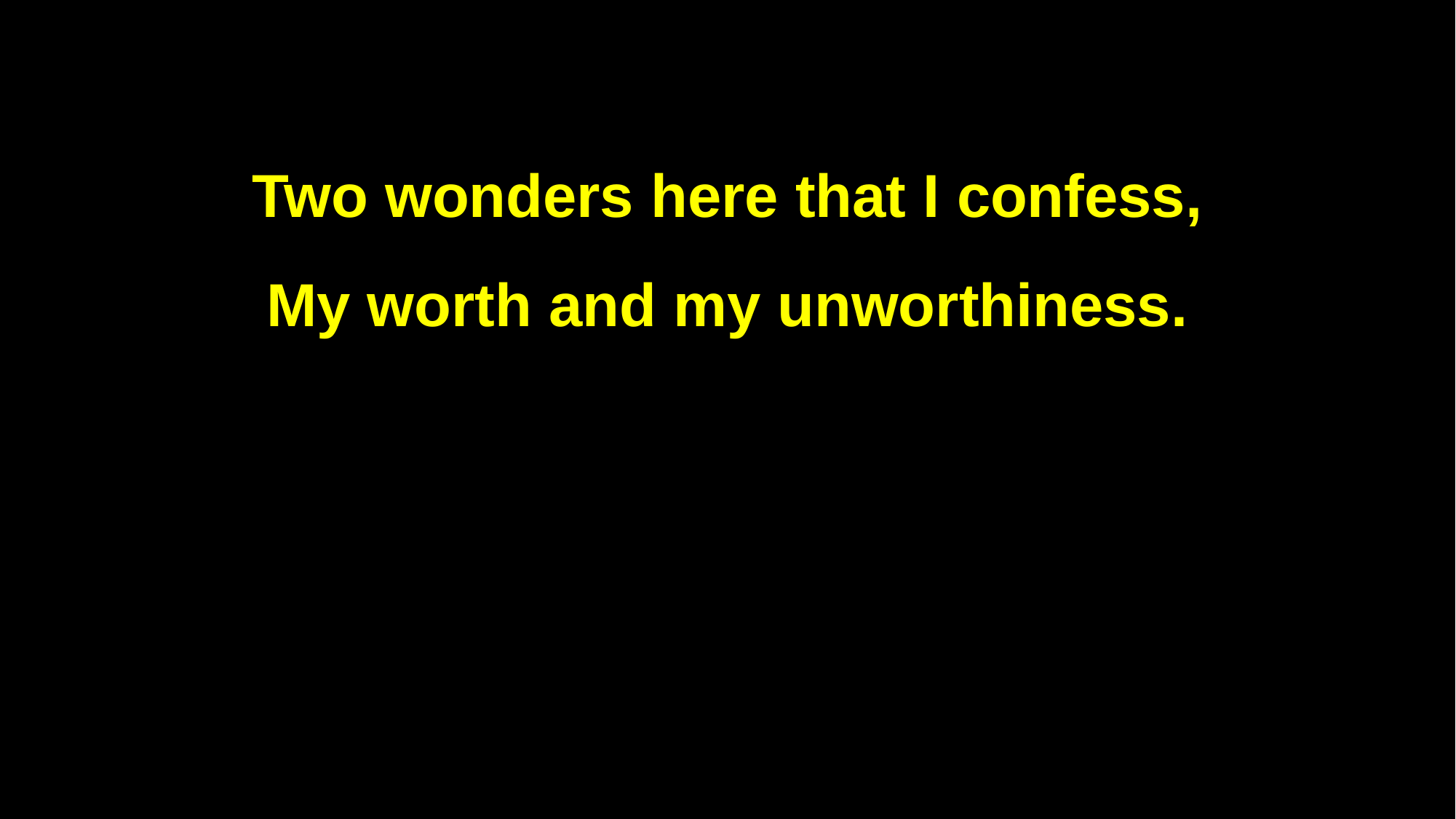

Two wonders here that I confess,
My worth and my unworthiness.